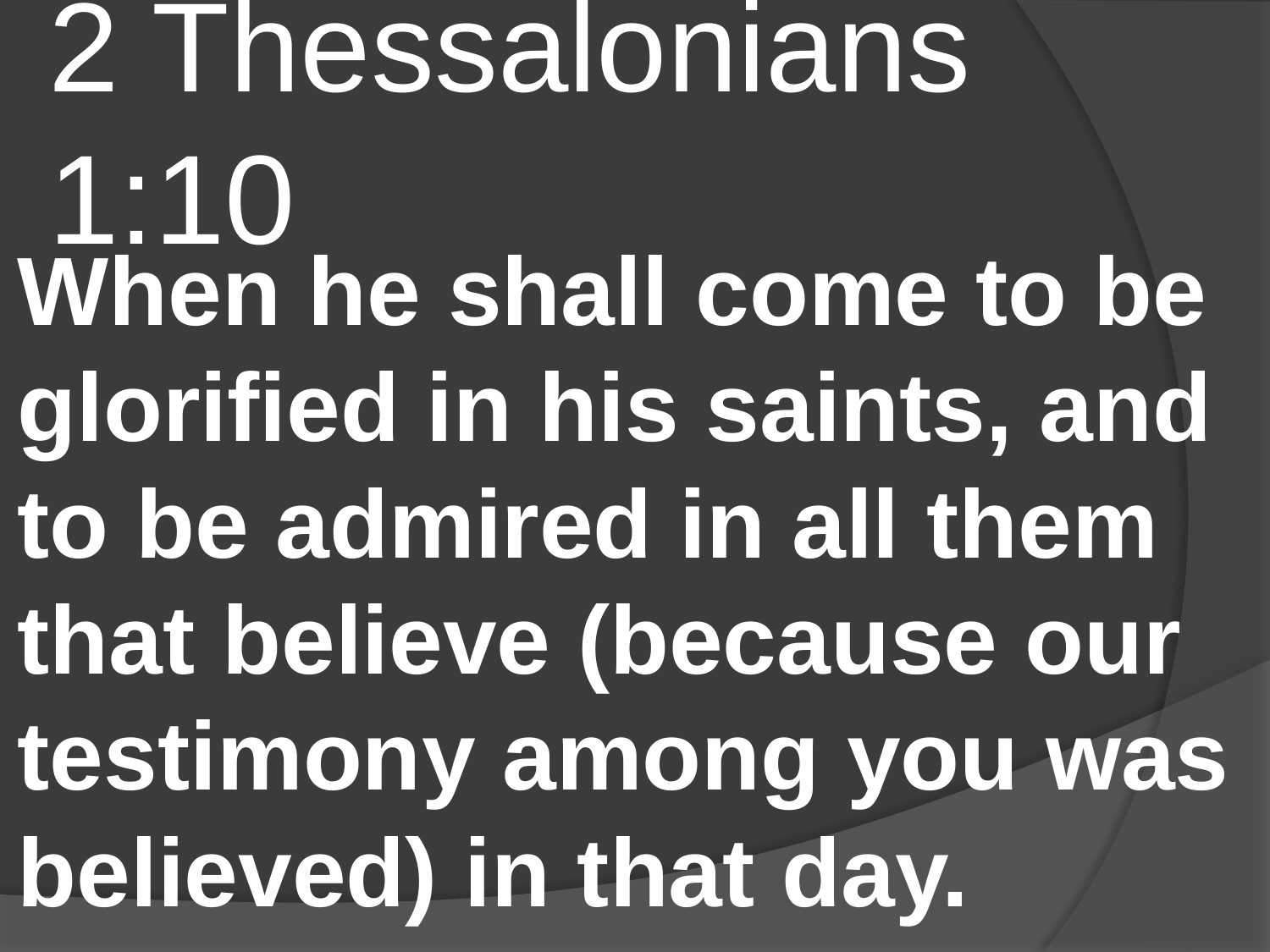

# 2 Thessalonians 1:10
When he shall come to be glorified in his saints, and to be admired in all them that believe (because our testimony among you was believed) in that day.